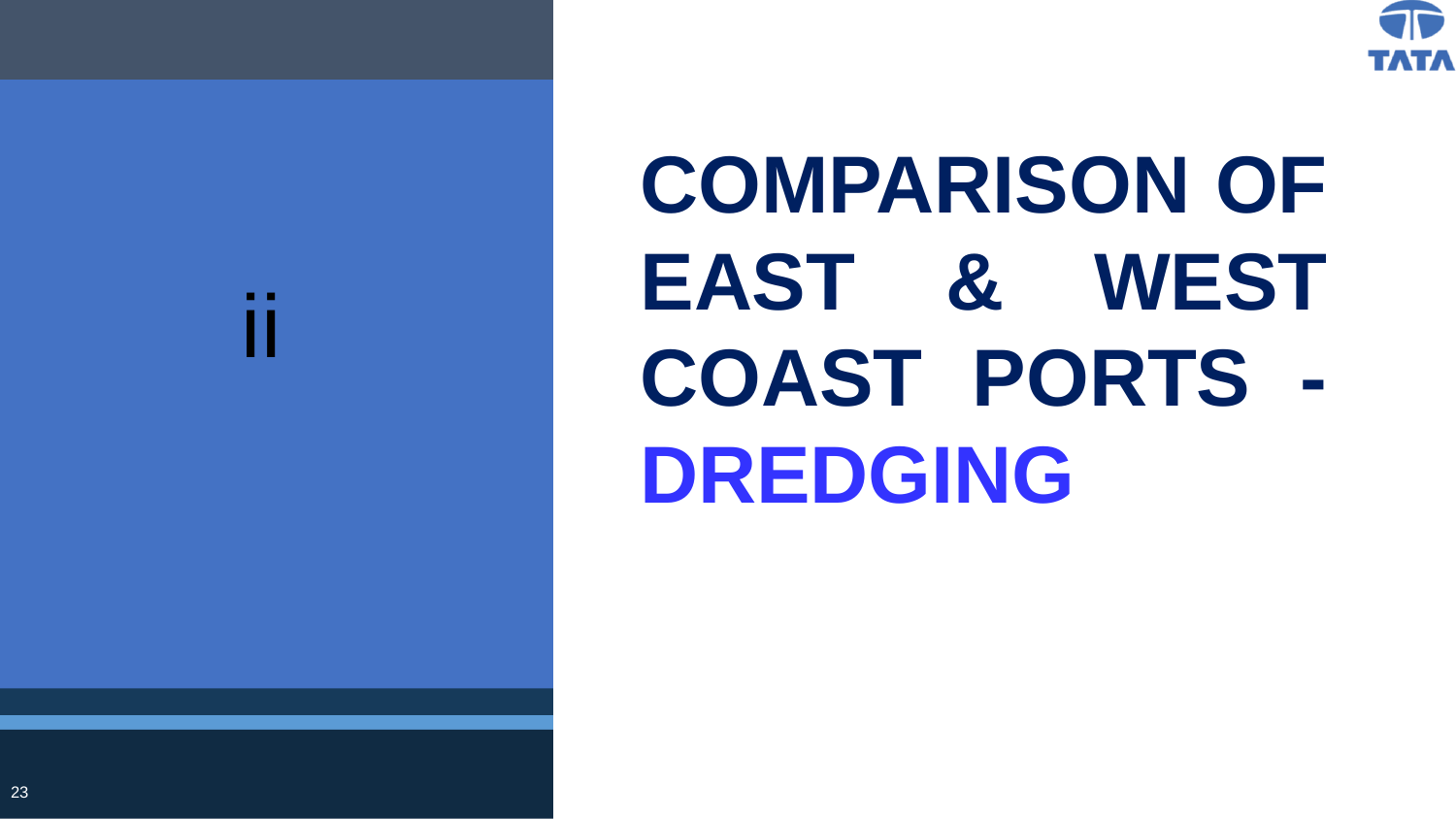

# COMPARISON OF EAST & WEST COAST PORTS - DREDGING
ii
23